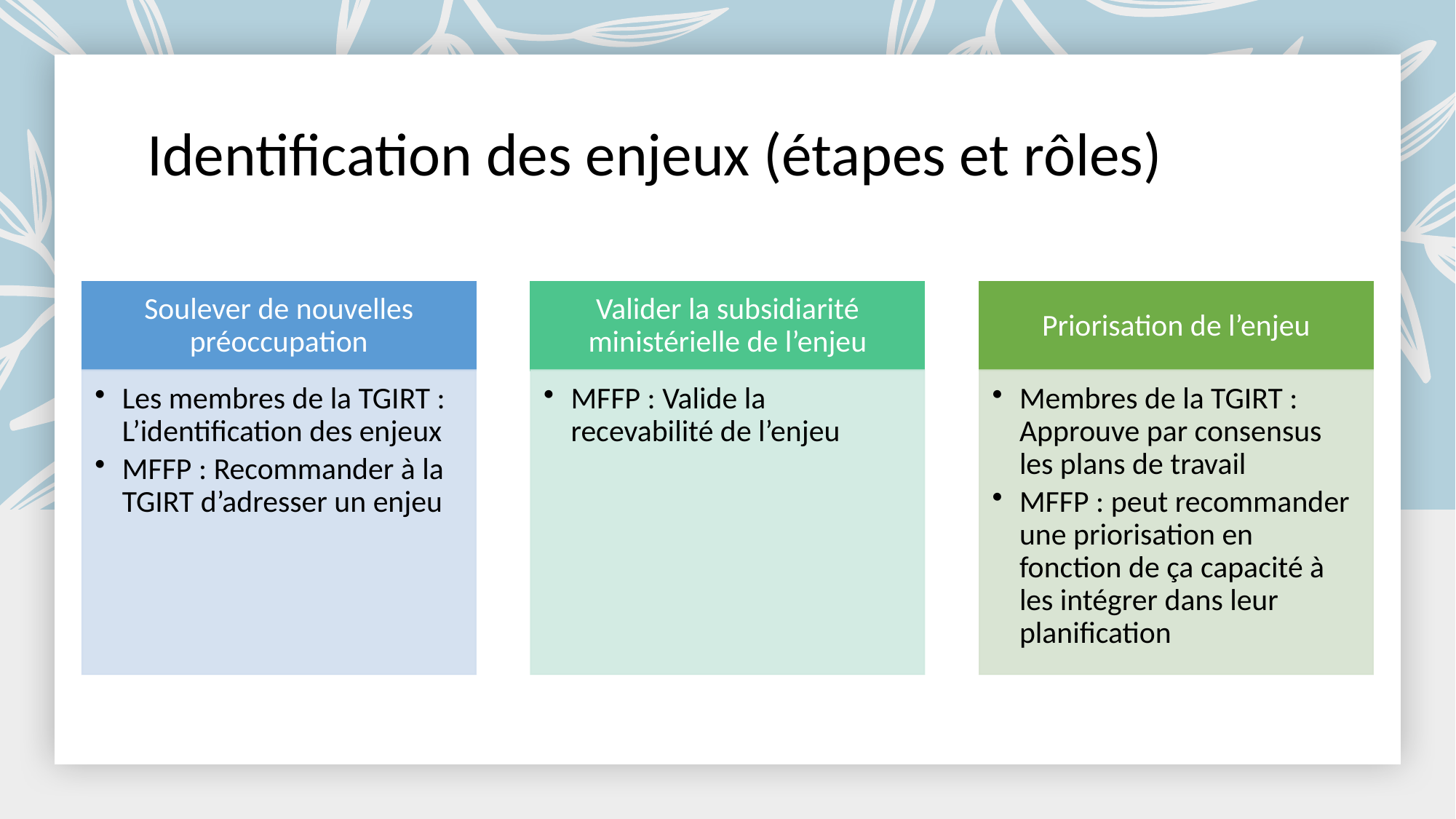

# Identification des enjeux (étapes et rôles)
Soulever de nouvelles préoccupation
Les membres de la TGIRT : L’identification des enjeux
MFFP : Recommander à la TGIRT d’adresser un enjeu
Valider la subsidiarité ministérielle de l’enjeu
MFFP : Valide la recevabilité de l’enjeu
Priorisation de l’enjeu
Membres de la TGIRT : Approuve par consensus les plans de travail
MFFP : peut recommander une priorisation en fonction de ça capacité à les intégrer dans leur planification